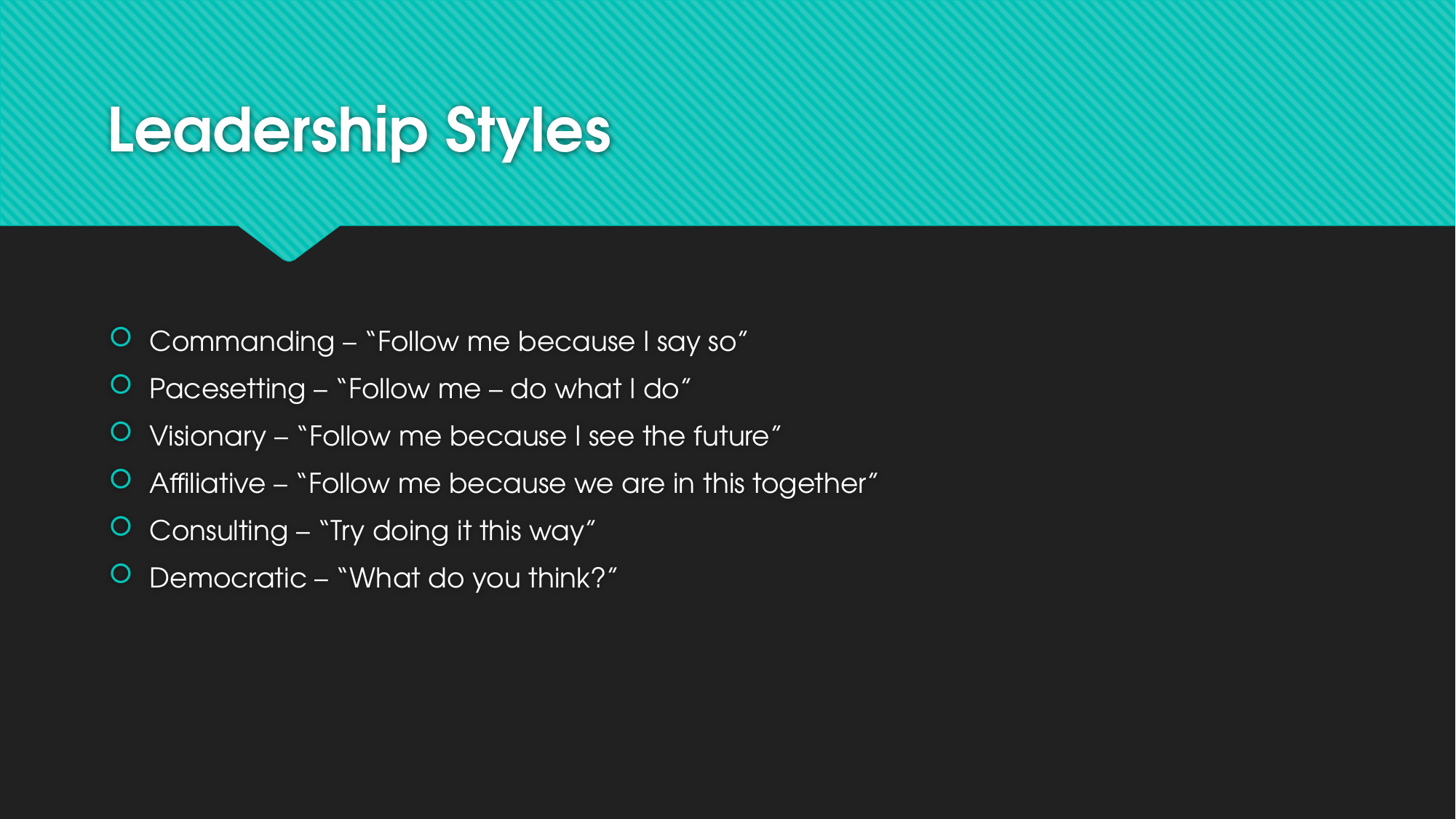

# Leadership Styles
Commanding – “Follow me because I say so”
Pacesetting – “Follow me – do what I do”
Visionary – “Follow me because I see the future”
Affiliative – “Follow me because we are in this together”
Consulting – “Try doing it this way”
Democratic – “What do you think?”